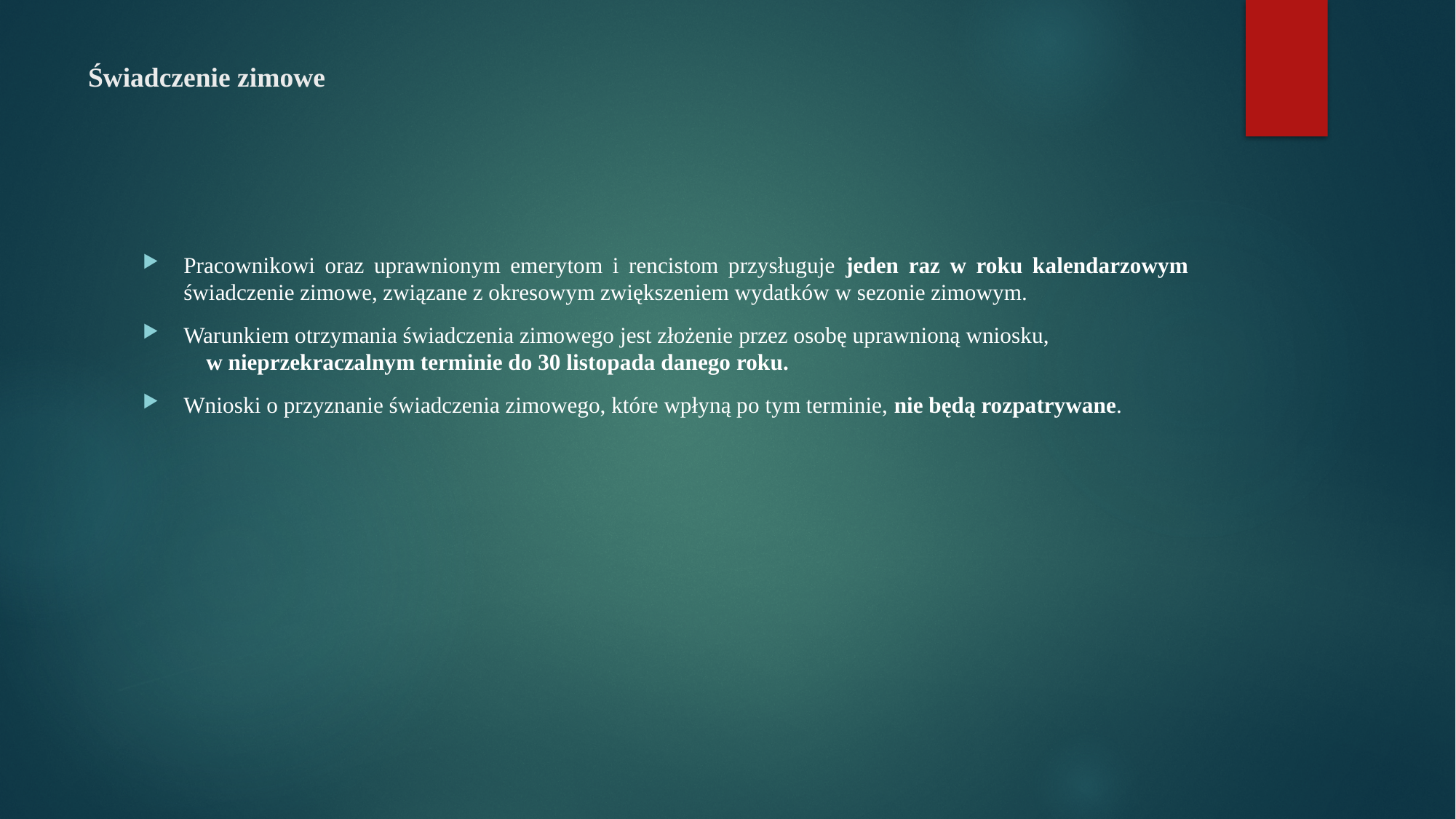

# Świadczenie zimowe
Pracownikowi oraz uprawnionym emerytom i rencistom przysługuje jeden raz w roku kalendarzowym świadczenie zimowe, związane z okresowym zwiększeniem wydatków w sezonie zimowym.
Warunkiem otrzymania świadczenia zimowego jest złożenie przez osobę uprawnioną wniosku,                             w nieprzekraczalnym terminie do 30 listopada danego roku.
Wnioski o przyznanie świadczenia zimowego, które wpłyną po tym terminie, nie będą rozpatrywane.